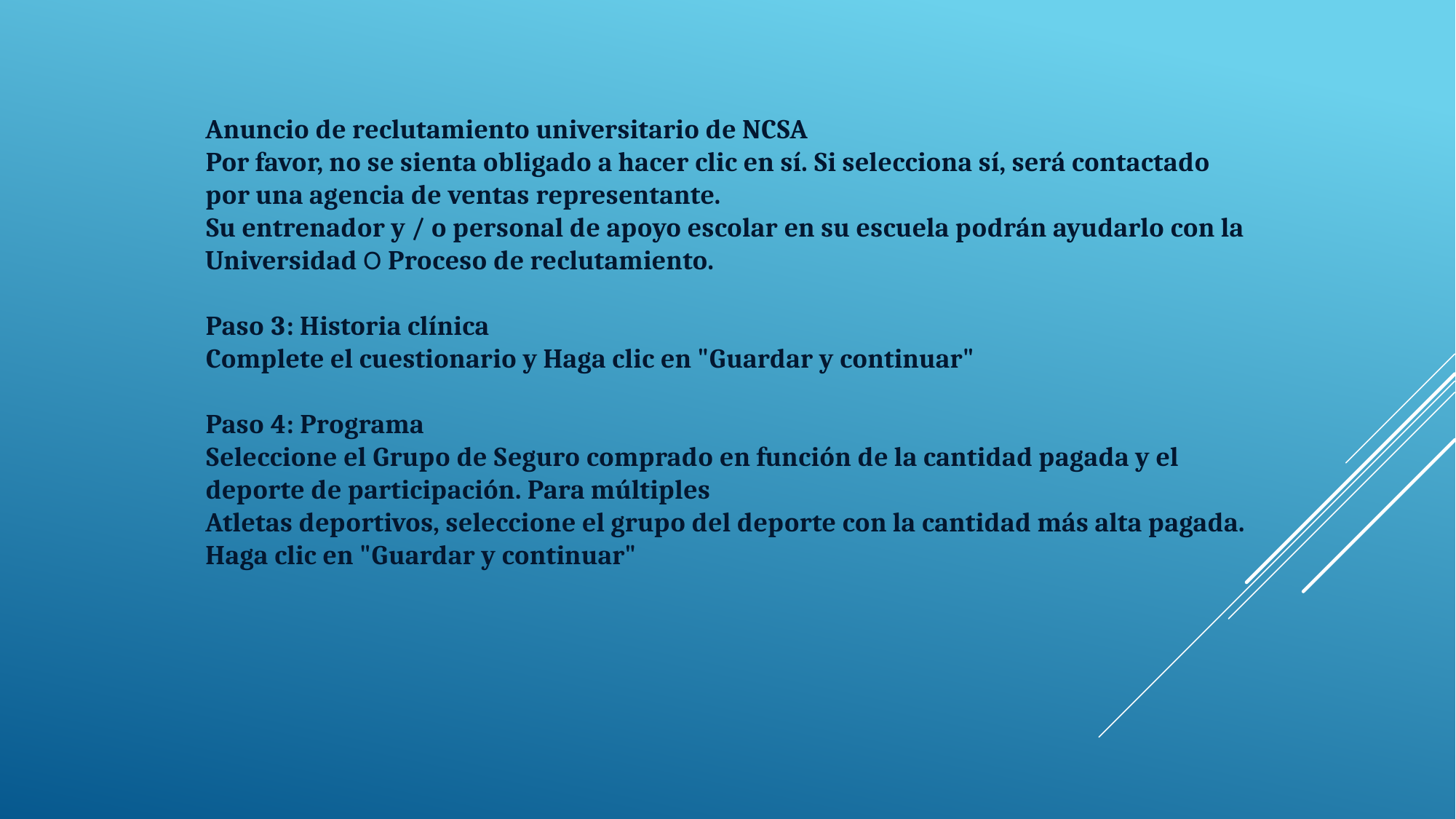

Anuncio de reclutamiento universitario de NCSA
Por favor, no se sienta obligado a hacer clic en sí. Si selecciona sí, será contactado por una agencia de ventas representante.
Su entrenador y / o personal de apoyo escolar en su escuela podrán ayudarlo con la Universidad O Proceso de reclutamiento.

Paso 3: Historia clínica
Complete el cuestionario y Haga clic en "Guardar y continuar"

Paso 4: Programa
Seleccione el Grupo de Seguro comprado en función de la cantidad pagada y el deporte de participación. Para múltiples
Atletas deportivos, seleccione el grupo del deporte con la cantidad más alta pagada.
Haga clic en "Guardar y continuar"